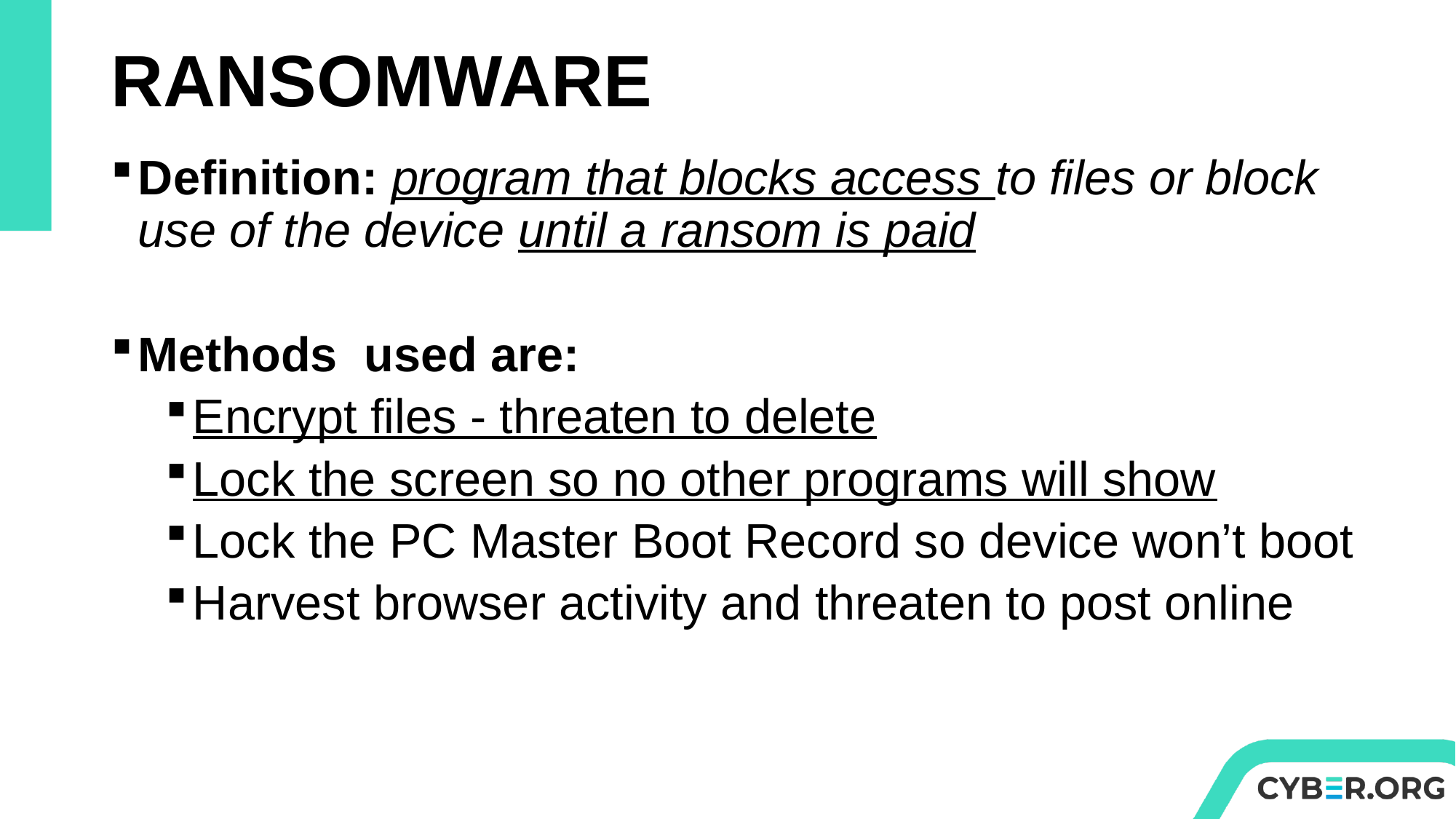

# RANSOMWARE
Definition: program that blocks access to files or block use of the device until a ransom is paid

Methods  used are:
Encrypt files - threaten to delete
Lock the screen so no other programs will show
Lock the PC Master Boot Record so device won’t boot
Harvest browser activity and threaten to post online